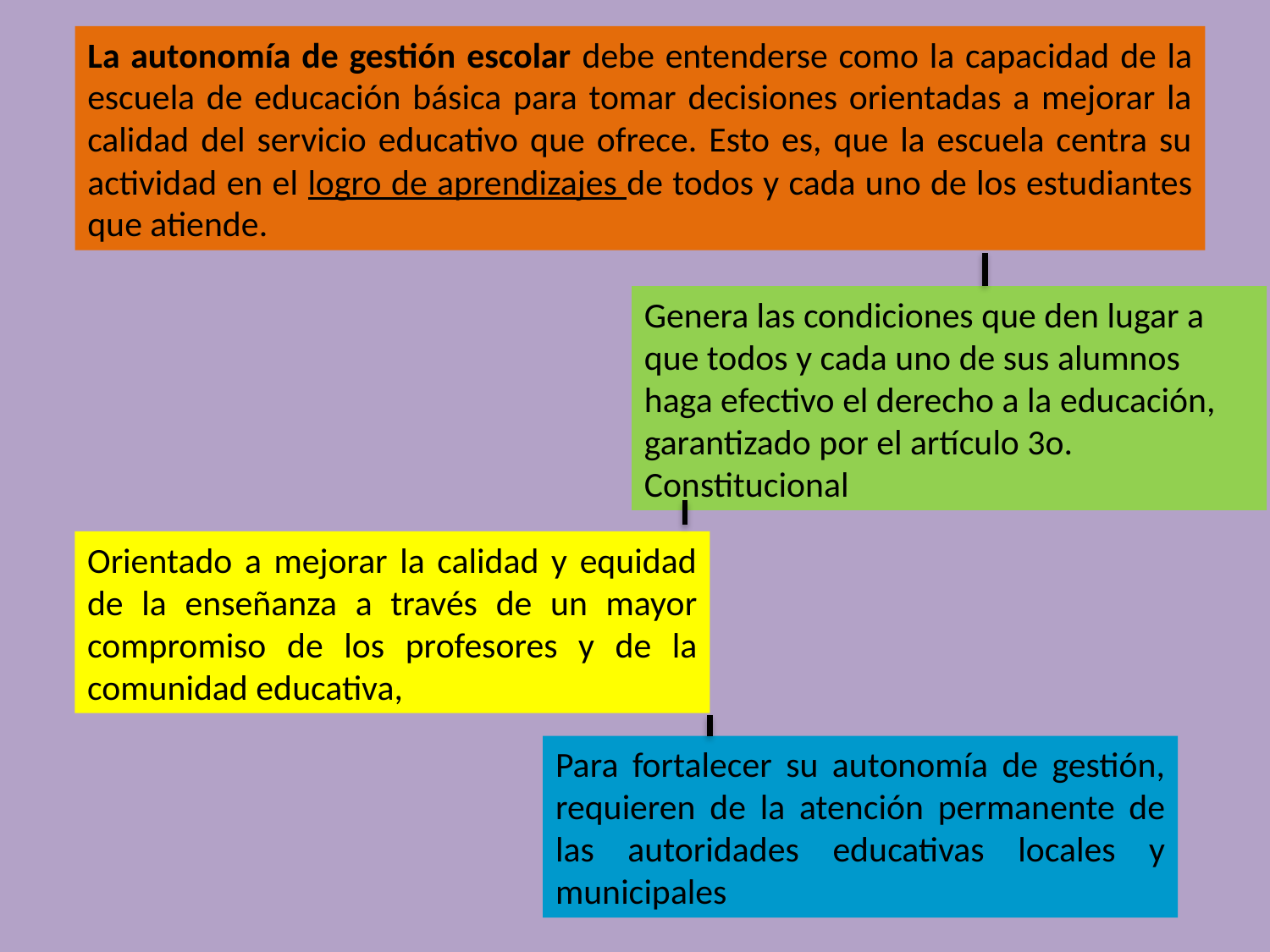

La autonomía de gestión escolar debe entenderse como la capacidad de la escuela de educación básica para tomar decisiones orientadas a mejorar la calidad del servicio educativo que ofrece. Esto es, que la escuela centra su actividad en el logro de aprendizajes de todos y cada uno de los estudiantes que atiende.
Genera las condiciones que den lugar a que todos y cada uno de sus alumnos haga efectivo el derecho a la educación, garantizado por el artículo 3o. Constitucional
Orientado a mejorar la calidad y equidad de la enseñanza a través de un mayor compromiso de los profesores y de la comunidad educativa,
Para fortalecer su autonomía de gestión, requieren de la atención permanente de las autoridades educativas locales y municipales